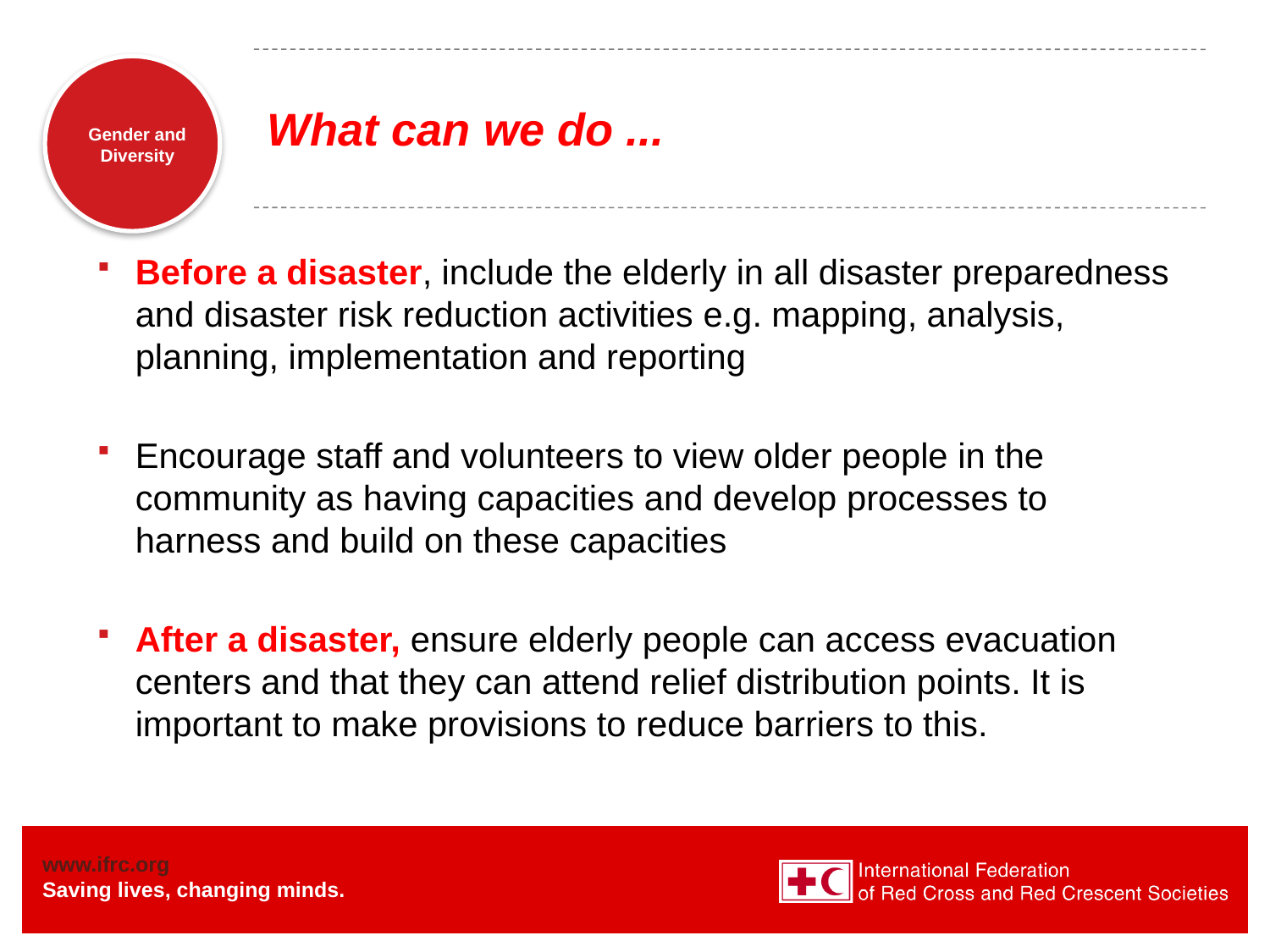

# What can we do ...
Before a disaster, include the elderly in all disaster preparedness and disaster risk reduction activities e.g. mapping, analysis, planning, implementation and reporting

Encourage staff and volunteers to view older people in the community as having capacities and develop processes to harness and build on these capacities

After a disaster, ensure elderly people can access evacuation centers and that they can attend relief distribution points. It is important to make provisions to reduce barriers to this.